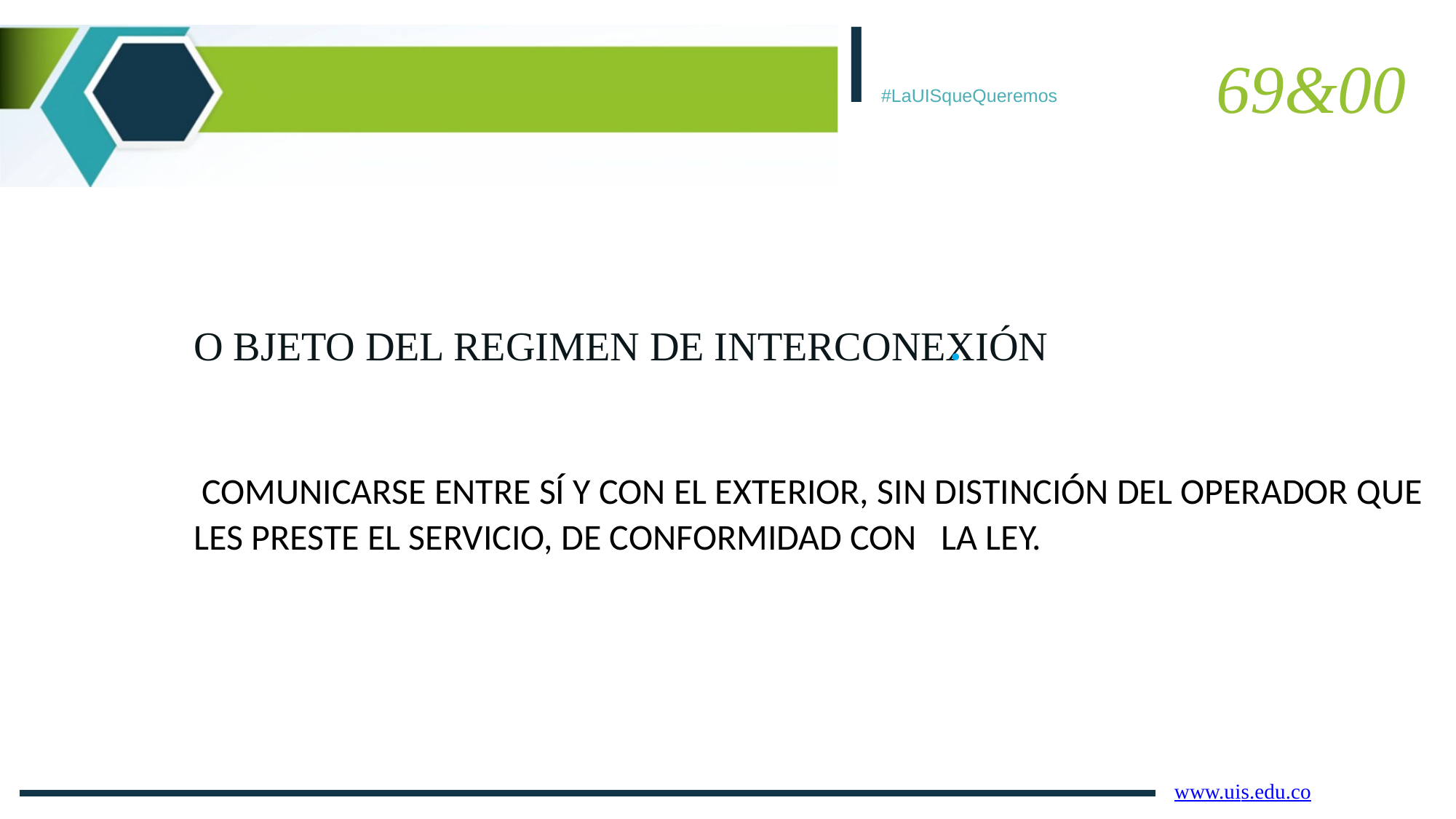

I

69&00
#LaUISqueQueremos

O BJETO DEL REGIMEN DE INTERCONEXIÓNTODOS LOS USUARIOS DE TPBC   EN EL  TERRITORIO

 COMUNICARSE ENTRE SÍ Y CON EL EXTERIOR, SIN DISTINCIÓN DEL OPERADOR QUE LES PRESTE EL SERVICIO, DE CONFORMIDAD CON   LA LEY.

.
www.uis.edu.co